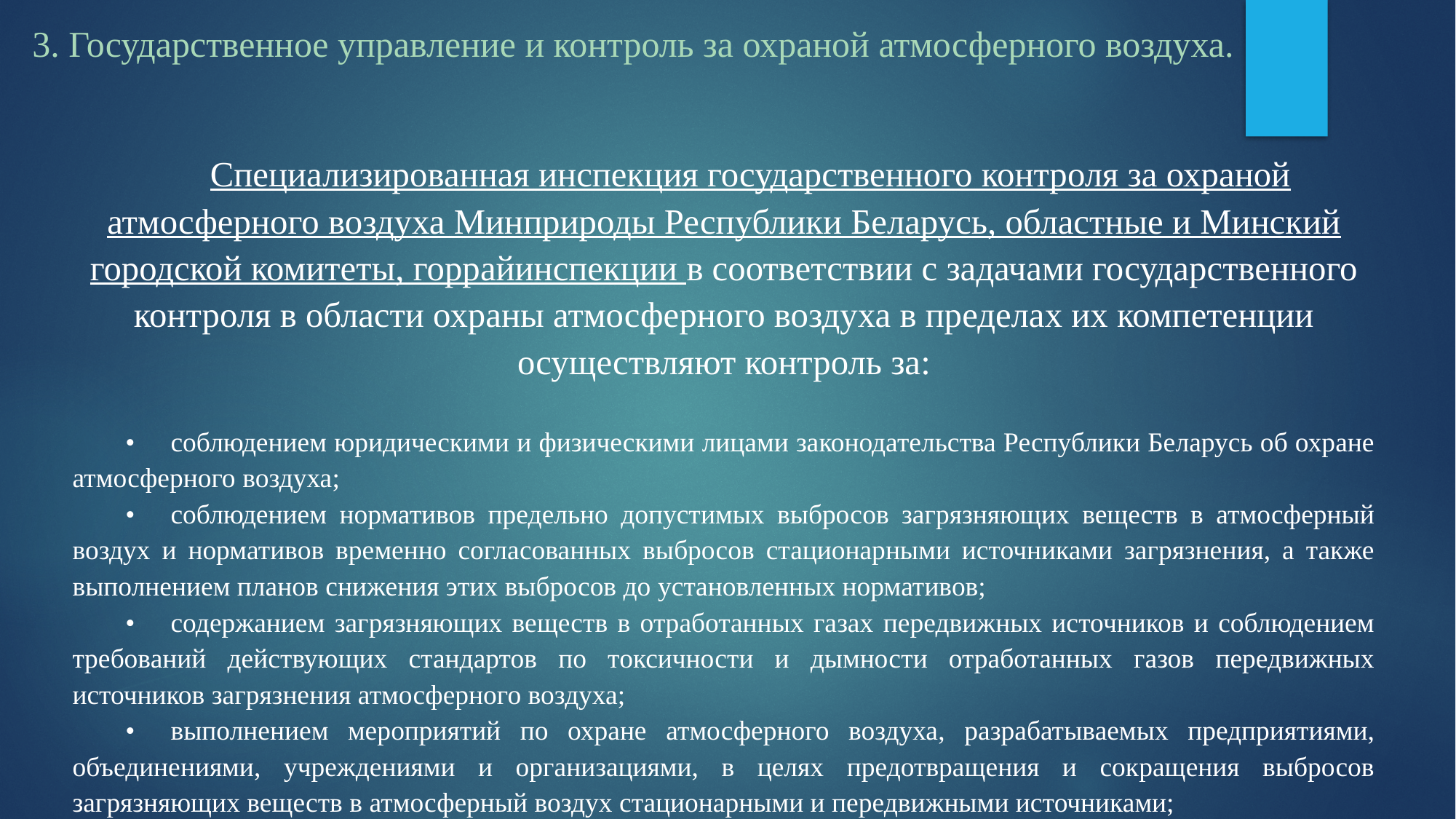

3. Государственное управление и контроль за охраной атмосферного воздуха.
Специализированная инспекция государственного контроля за охраной атмосферного воздуха Минприроды Республики Беларусь, областные и Минский городской комитеты, горрайинспекции в соответствии с задачами государственного контроля в области охраны атмосферного воздуха в пределах их компетенции осуществляют контроль за:

•	соблюдением юридическими и физическими лицами законодательства Республики Беларусь об охране атмосферного воздуха;
•	соблюдением нормативов предельно допустимых выбросов загрязняющих веществ в атмосферный воздух и нормативов временно согласованных выбросов стационарными источниками загрязнения, а также выполнением планов снижения этих выбросов до установленных нормативов;
•	содержанием загрязняющих веществ в отработанных газах передвижных источников и соблюдением требований действующих стандартов по токсичности и дымности отработанных газов передвижных источников загрязнения атмосферного воздуха;
•	выполнением мероприятий по охране атмосферного воздуха, разрабатываемых предприятиями, объединениями, учреждениями и организациями, в целях предотвращения и сокращения выбросов загрязняющих веществ в атмосферный воздух стационарными и передвижными источниками;